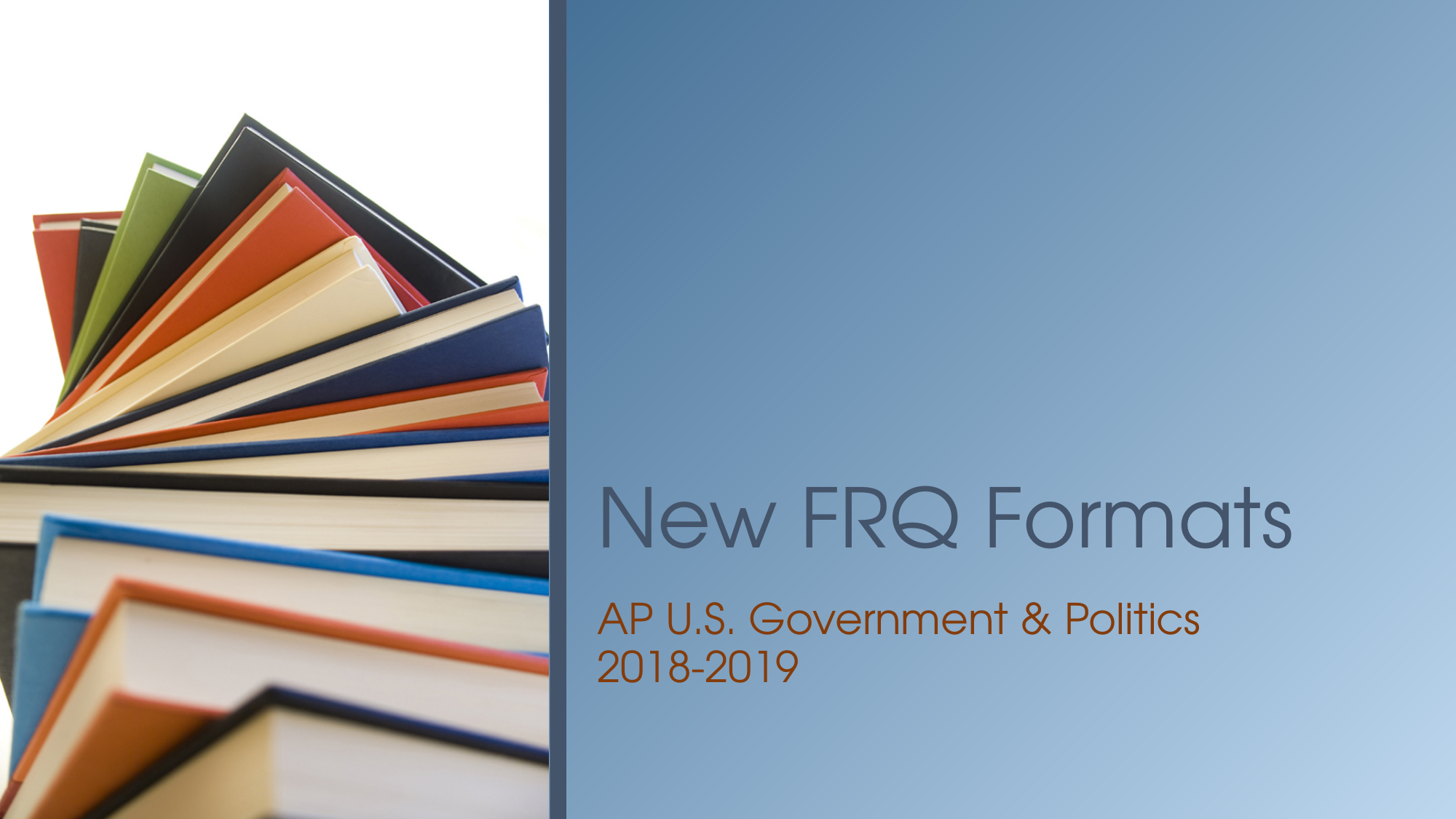

# New FRQ Formats
AP U.S. Government & Politics
2018-2019